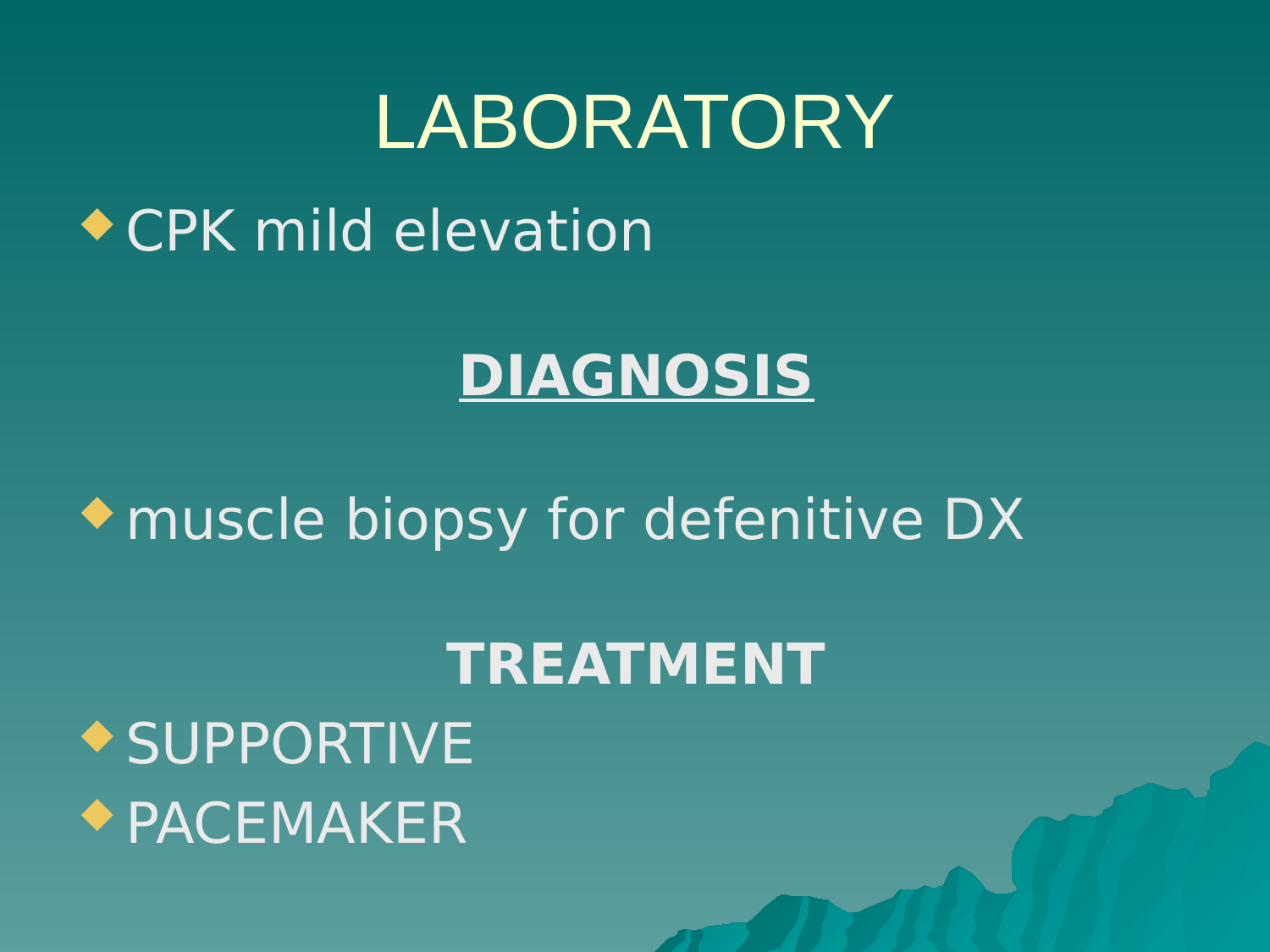

# LABORATORY
CPK mild elevation

DIAGNOSIS

muscle biopsy for defenitive DX

TREATMENT
SUPPORTIVE
PACEMAKER